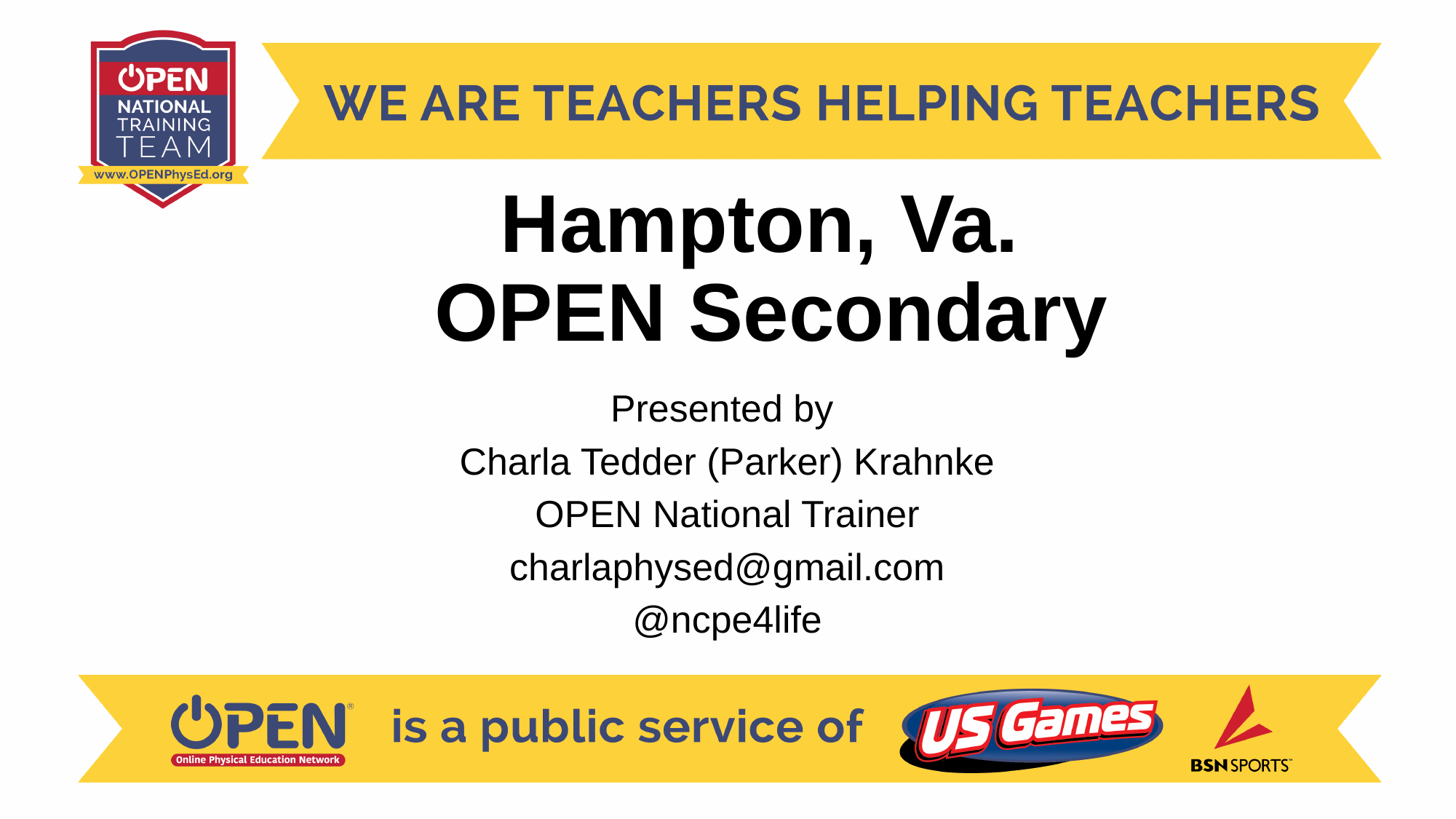

# Hampton, Va. OPEN Secondary
Presented by
Charla Tedder (Parker) Krahnke
OPEN National Trainer
charlaphysed@gmail.com
@ncpe4life